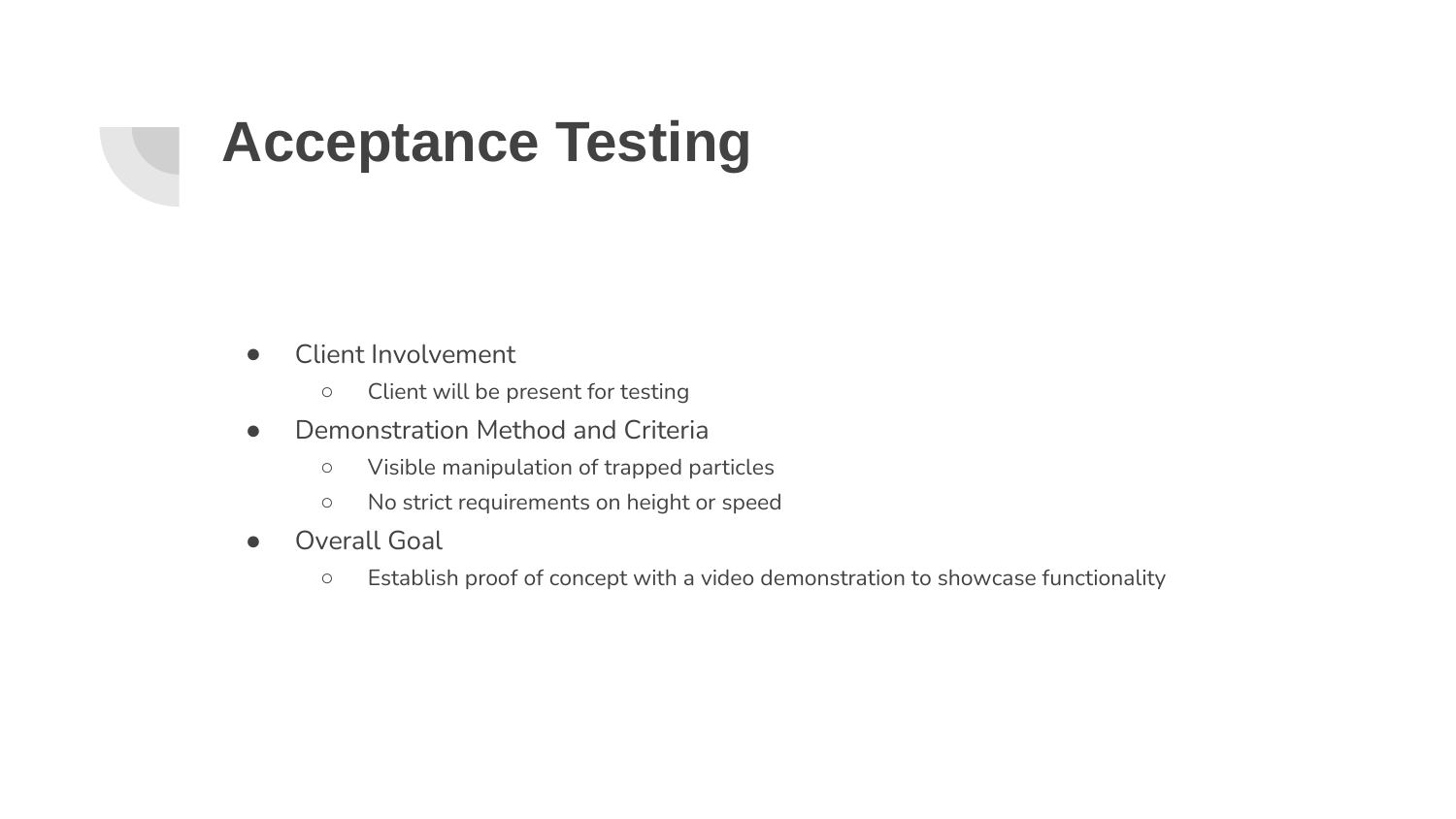

# Acceptance Testing
Client Involvement
Client will be present for testing
Demonstration Method and Criteria
Visible manipulation of trapped particles
No strict requirements on height or speed
Overall Goal
Establish proof of concept with a video demonstration to showcase functionality